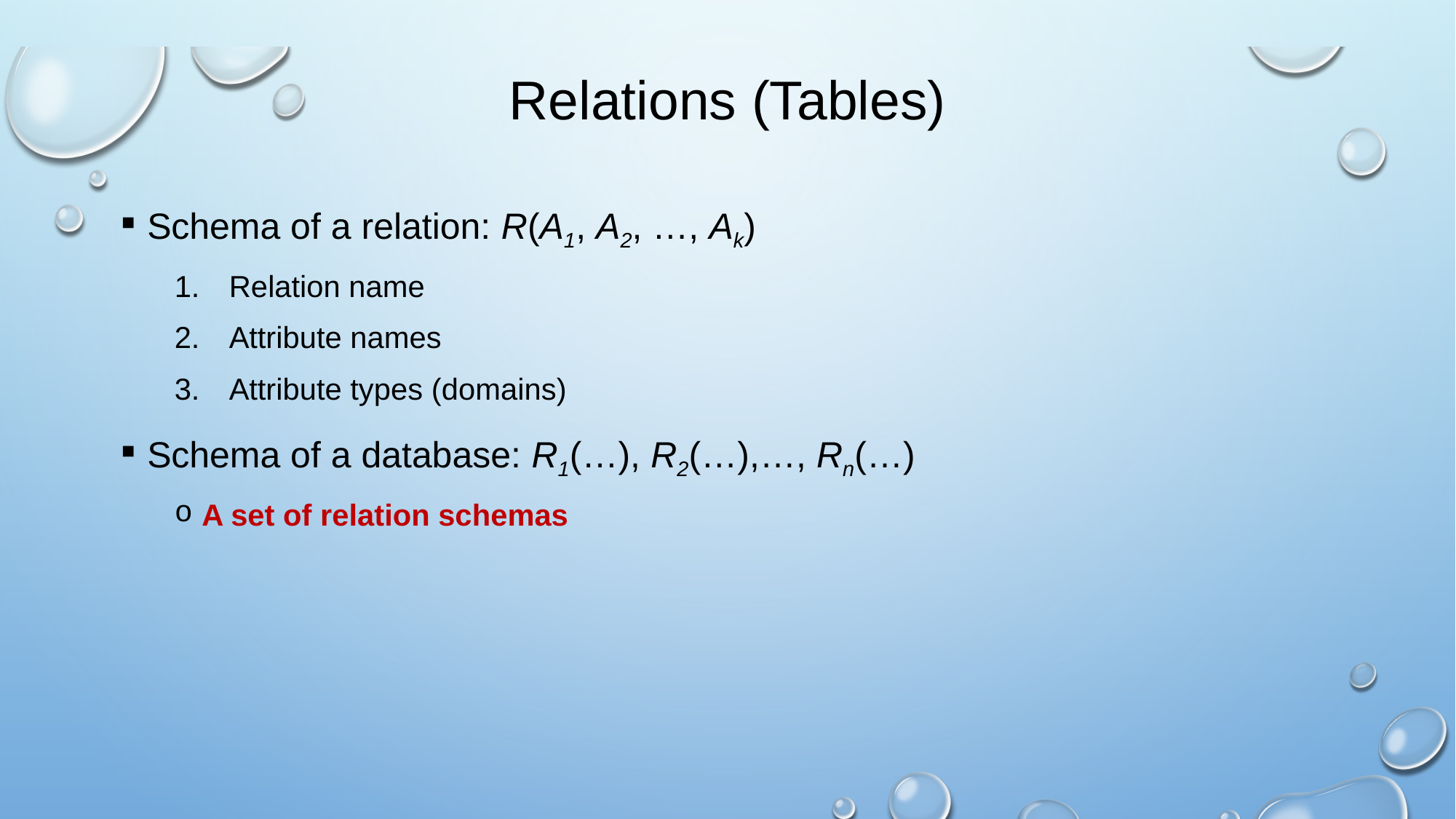

# Relations (Tables)
Schema of a relation: R(A1, A2, …, Ak)
Relation name
Attribute names
Attribute types (domains)
Schema of a database: R1(…), R2(…),…, Rn(…)
A set of relation schemas